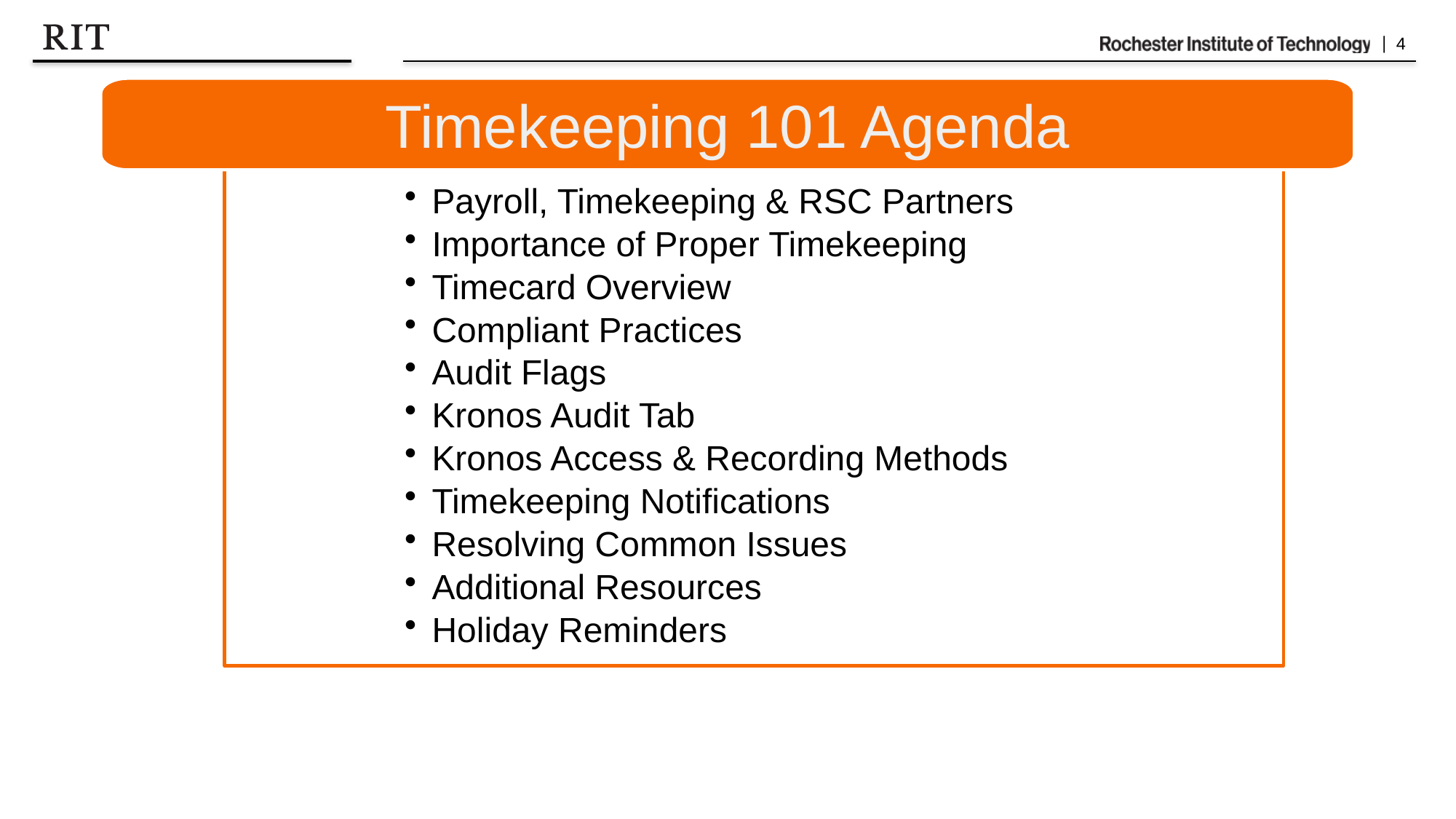

Timekeeping 101 Agenda
Payroll, Timekeeping & RSC Partners
Importance of Proper Timekeeping
Timecard Overview
Compliant Practices
Audit Flags
Kronos Audit Tab
Kronos Access & Recording Methods
Timekeeping Notifications
Resolving Common Issues
Additional Resources
Holiday Reminders